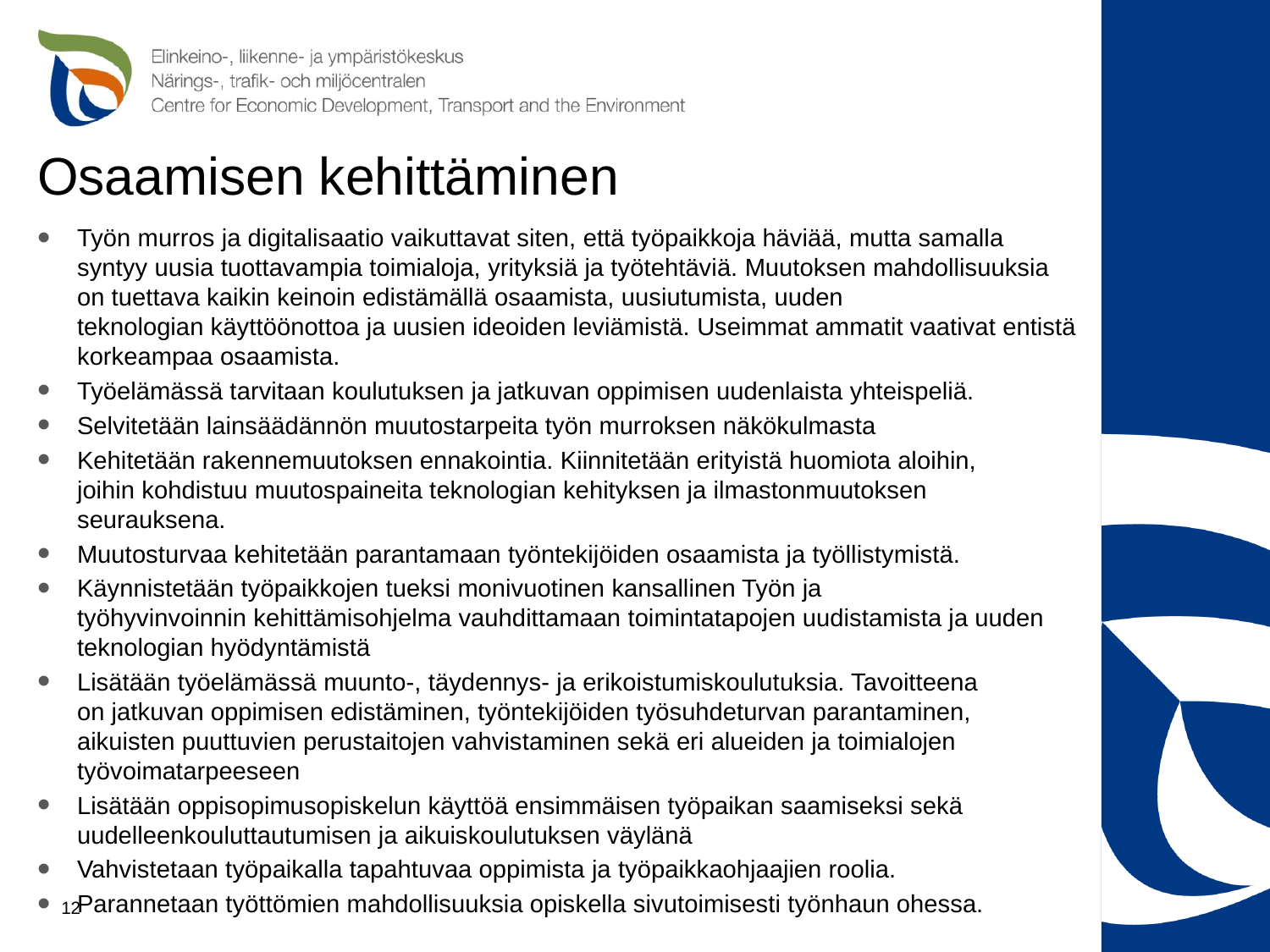

# Osaamisen kehittäminen
Työn murros ja digitalisaatio vaikuttavat siten, että työpaikkoja häviää, mutta samalla syntyy uusia tuottavampia toimialoja, yrityksiä ja työtehtäviä. Muutoksen mahdollisuuksia on tuettava kaikin keinoin edistämällä osaamista, uusiutumista, uuden teknologian käyttöönottoa ja uusien ideoiden leviämistä. Useimmat ammatit vaativat entistä korkeampaa osaamista.​
Työelämässä tarvitaan koulutuksen ja jatkuvan oppimisen uudenlaista yhteispeliä.​
Selvitetään lainsäädännön muutostarpeita työn murroksen näkökulmasta ​
Kehitetään rakennemuutoksen ennakointia. Kiinnitetään erityistä huomiota aloihin, joihin kohdistuu muutospaineita teknologian kehityksen ja ilmastonmuutoksen seurauksena.​
Muutosturvaa kehitetään parantamaan työntekijöiden osaamista ja työllistymistä.​
Käynnistetään työpaikkojen tueksi monivuotinen kansallinen Työn ja työhyvinvoinnin kehittämisohjelma vauhdittamaan toimintatapojen uudistamista ja uuden teknologian hyödyntämistä​
Lisätään työelämässä muunto-, täydennys- ja erikoistumiskoulutuksia. Tavoitteena on jatkuvan oppimisen edistäminen, työntekijöiden työsuhdeturvan parantaminen, aikuisten puuttuvien perustaitojen vahvistaminen sekä eri alueiden ja toimialojen työvoimatarpeeseen​
Lisätään oppisopimusopiskelun käyttöä ensimmäisen työpaikan saamiseksi sekä uudelleenkouluttautumisen ja aikuiskoulutuksen väylänä​
Vahvistetaan työpaikalla tapahtuvaa oppimista ja työpaikkaohjaajien roolia.​
Parannetaan työttömien mahdollisuuksia opiskella sivutoimisesti työnhaun ohessa.

12